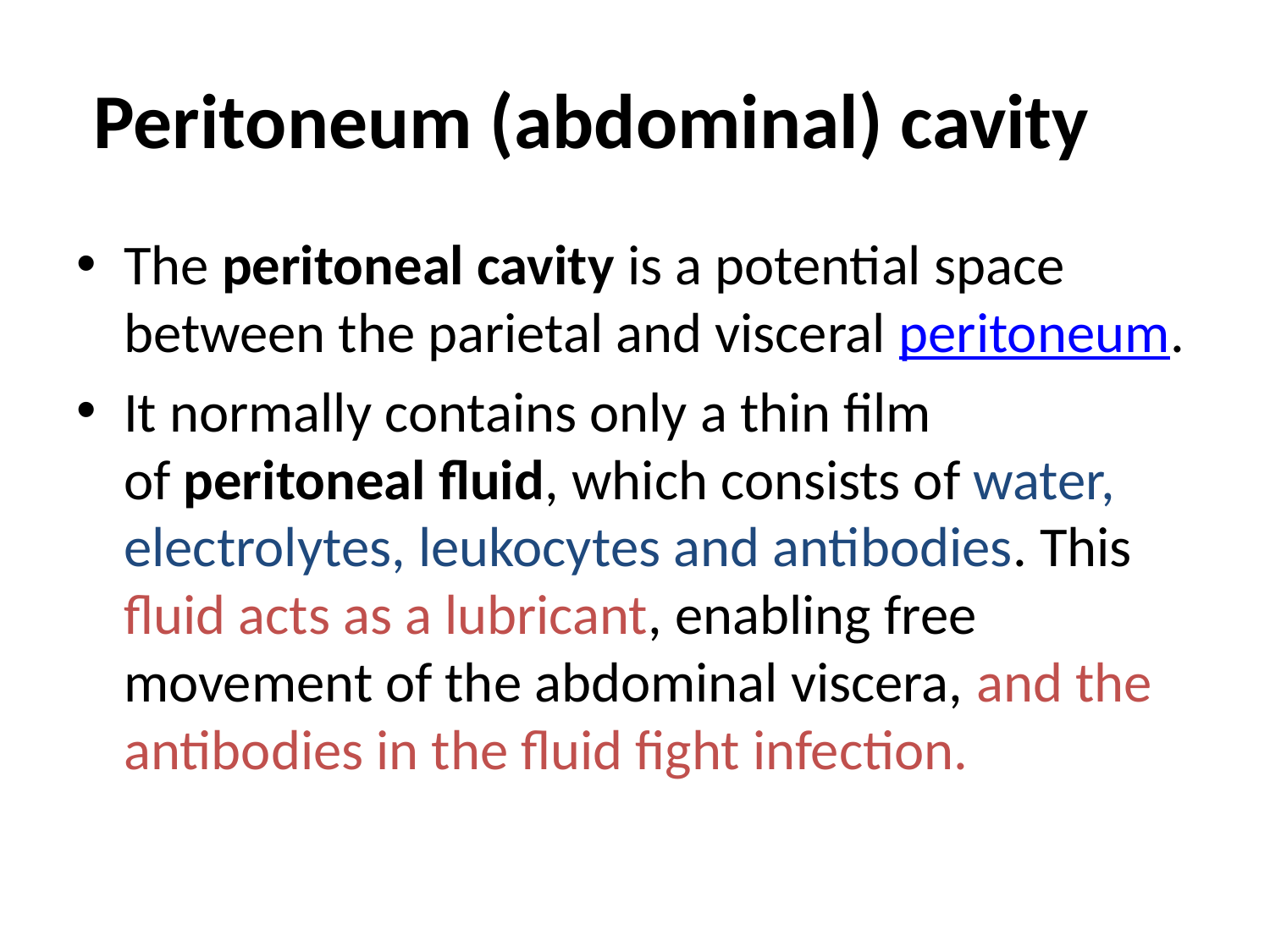

# Peritoneum (abdominal) cavity
The peritoneal cavity is a potential space between the parietal and visceral peritoneum.
It normally contains only a thin film of peritoneal fluid, which consists of water, electrolytes, leukocytes and antibodies. This fluid acts as a lubricant, enabling free movement of the abdominal viscera, and the antibodies in the fluid fight infection.